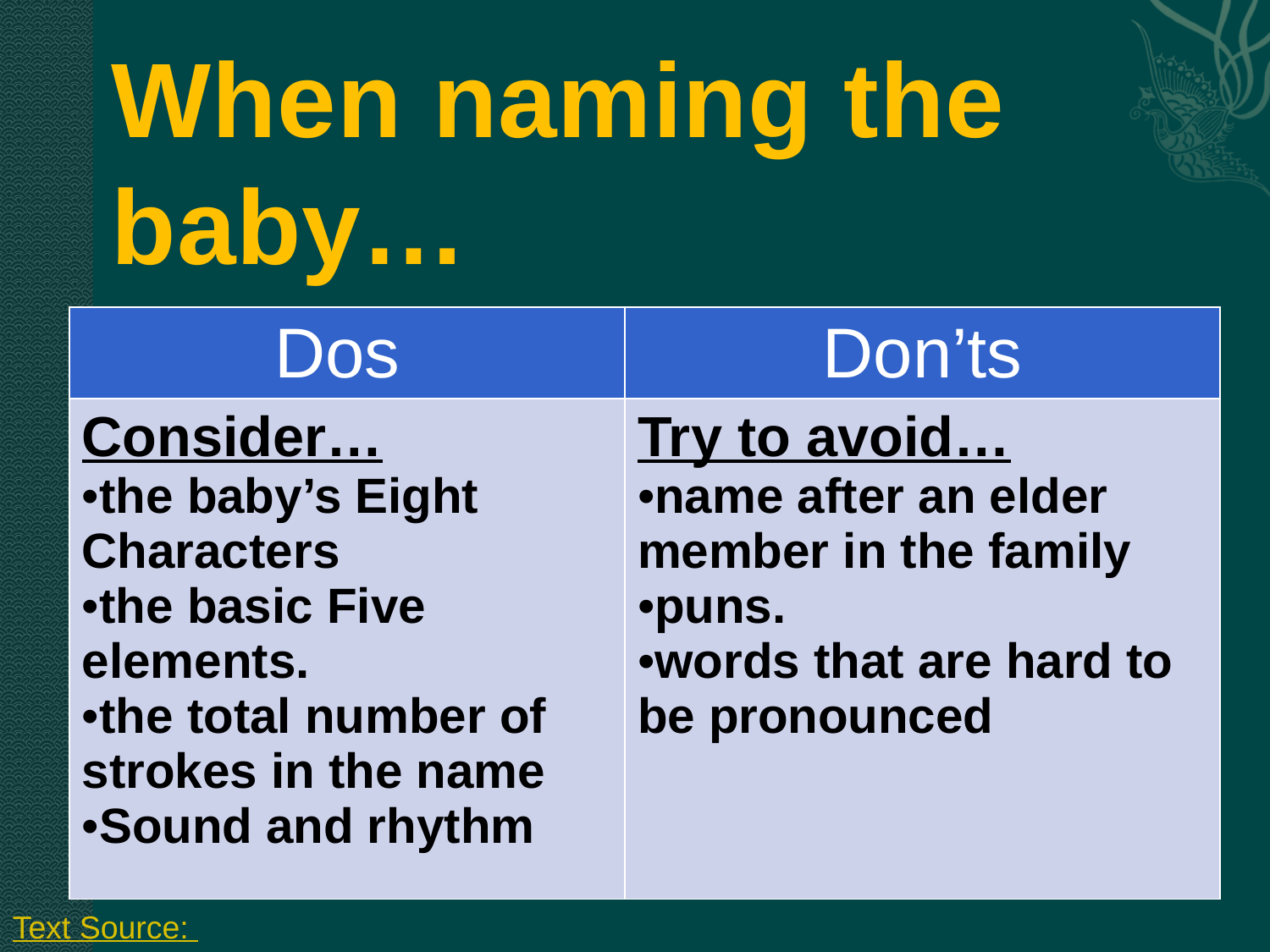

# When naming the baby…
| Dos | Don’ts |
| --- | --- |
| Consider… the baby’s Eight Characters the basic Five elements. the total number of strokes in the name Sound and rhythm | Try to avoid… name after an elder member in the family puns. words that are hard to be pronounced |
Text Source: Taiwan A to Z The Essential Cultural Guide